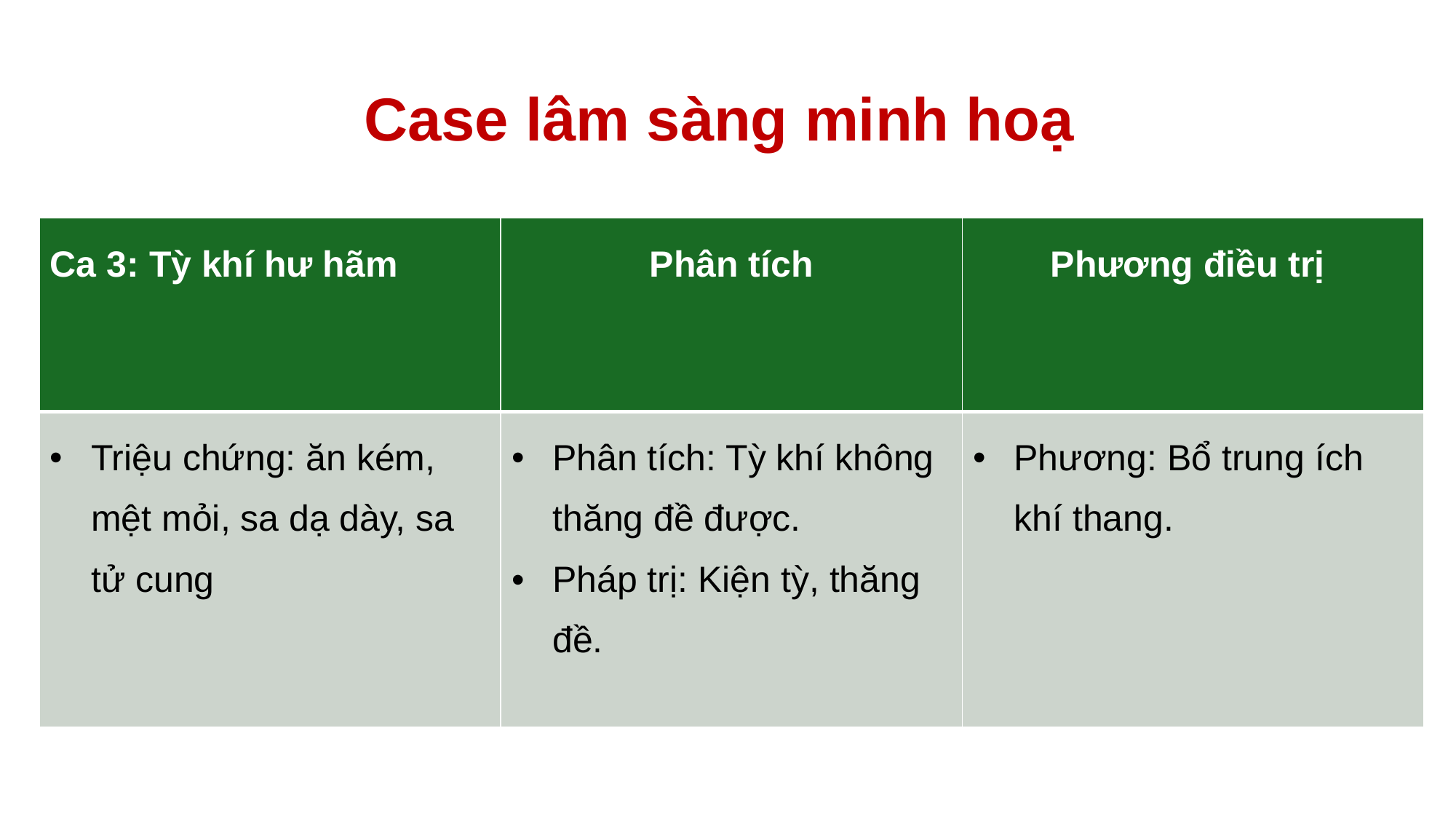

# Case lâm sàng minh hoạ
| Ca 3: Tỳ khí hư hãm | Phân tích | Phương điều trị |
| --- | --- | --- |
| Triệu chứng: ăn kém, mệt mỏi, sa dạ dày, sa tử cung | Phân tích: Tỳ khí không thăng đề được. Pháp trị: Kiện tỳ, thăng đề. | Phương: Bổ trung ích khí thang. |